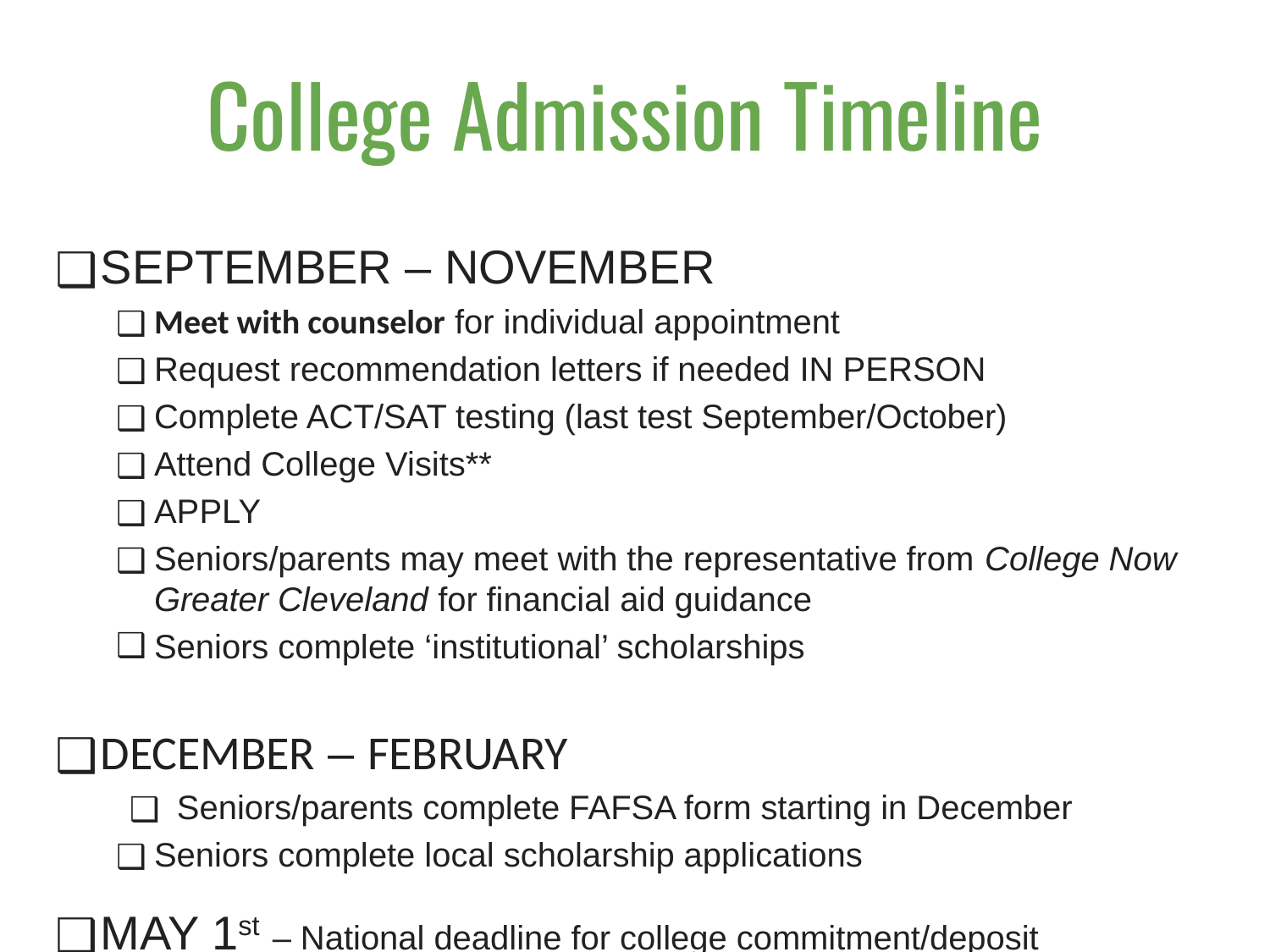

# College Admission Timeline
SEPTEMBER – NOVEMBER
Meet with counselor for individual appointment
Request recommendation letters if needed IN PERSON
Complete ACT/SAT testing (last test September/October)
Attend College Visits**
APPLY
Seniors/parents may meet with the representative from College Now Greater Cleveland for financial aid guidance
Seniors complete ‘institutional’ scholarships

DECEMBER – FEBRUARY
Seniors/parents complete FAFSA form starting in December
Seniors complete local scholarship applications

MAY 1st – National deadline for college commitment/deposit